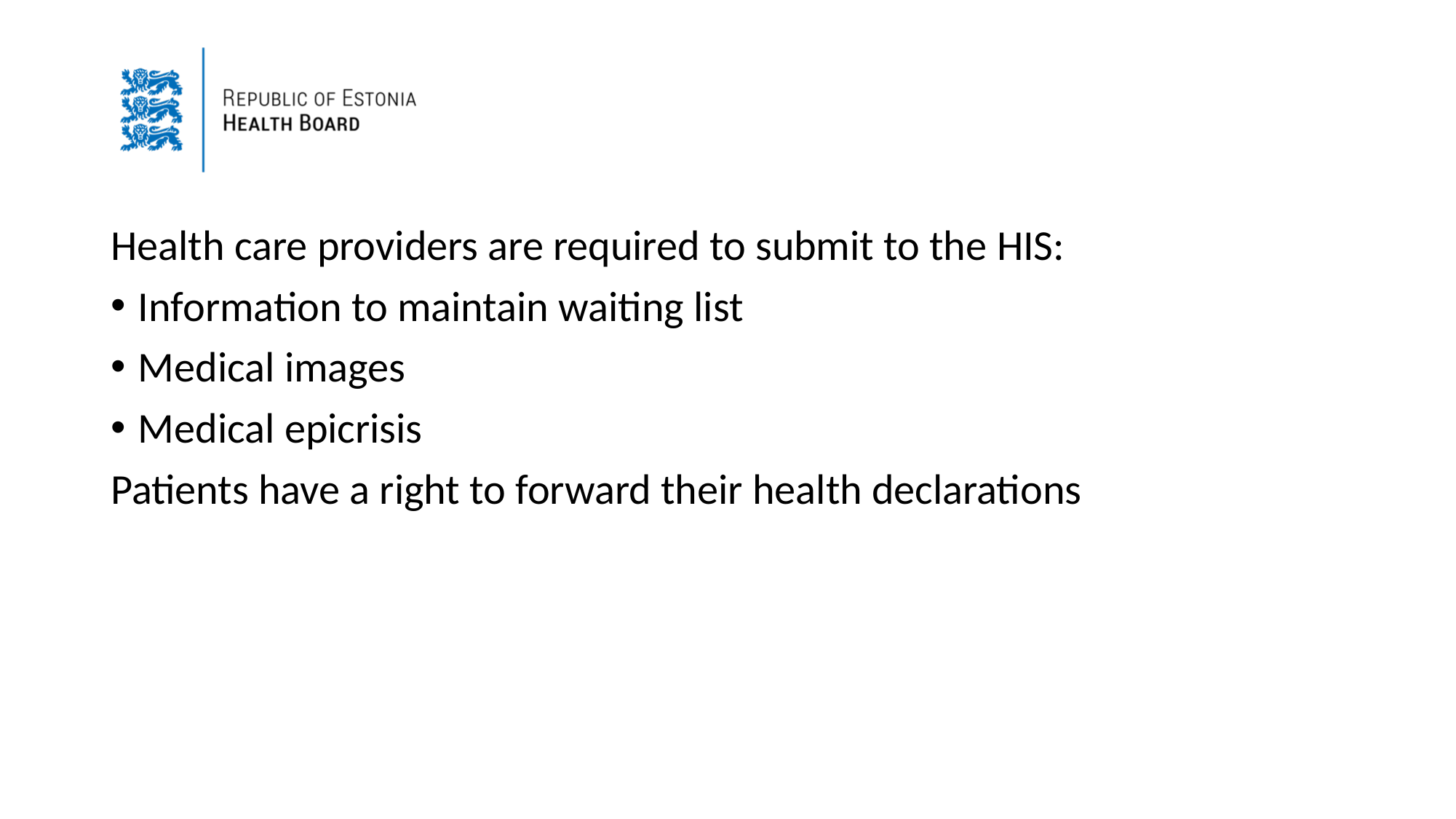

#
Health care providers are required to submit to the HIS:
Information to maintain waiting list
Medical images
Medical epicrisis
Patients have a right to forward their health declarations